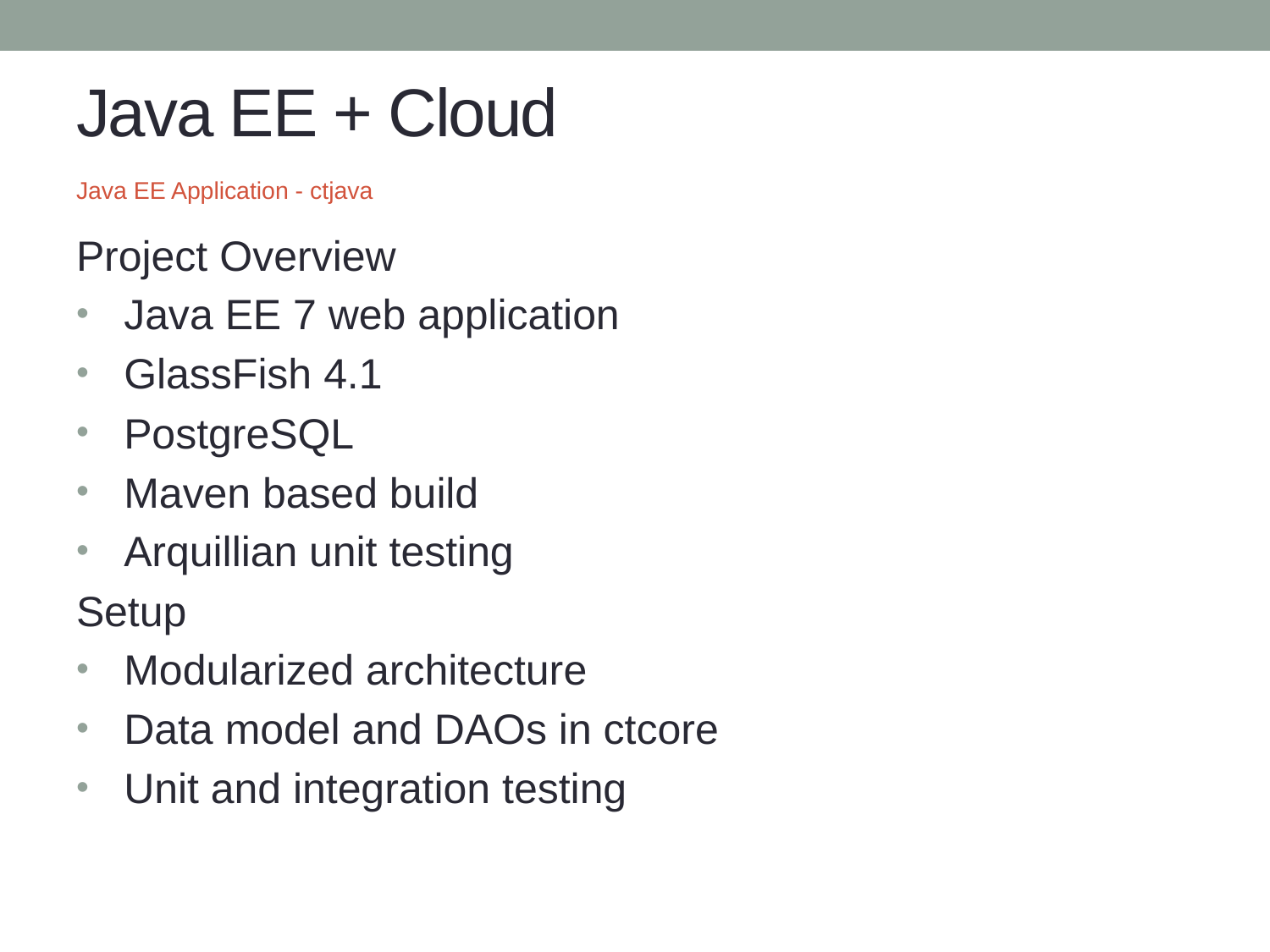

# Java EE + Cloud
Java EE Application - ctjava
Project Overview
Java EE 7 web application
GlassFish 4.1
PostgreSQL
Maven based build
Arquillian unit testing
Setup
Modularized architecture
Data model and DAOs in ctcore
Unit and integration testing